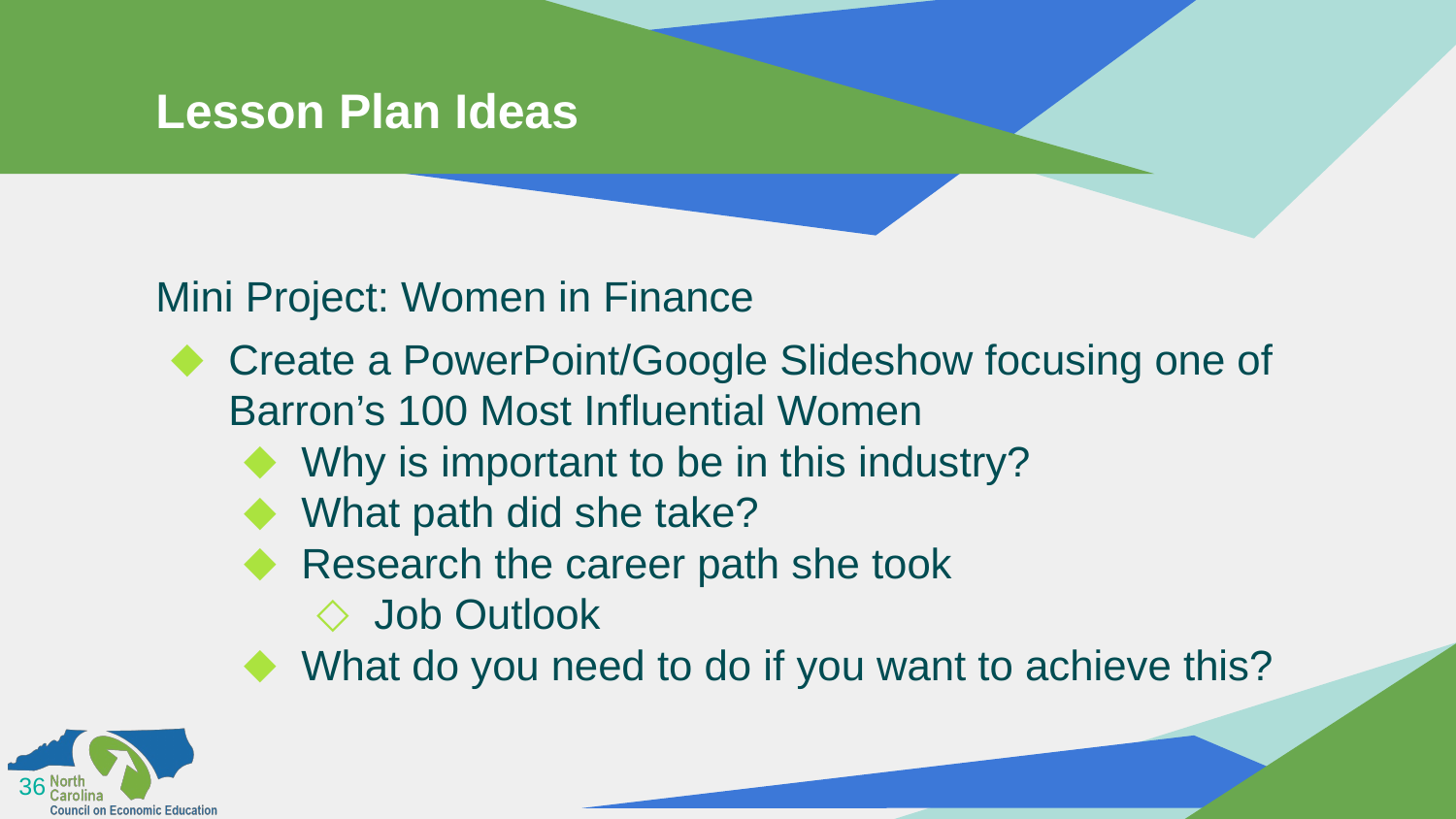

# Lesson Plan Ideas
Mini Project: Women in Finance
Create a PowerPoint/Google Slideshow focusing one of Barron’s 100 Most Influential Women
Why is important to be in this industry?
What path did she take?
Research the career path she took
Job Outlook
What do you need to do if you want to achieve this?
36